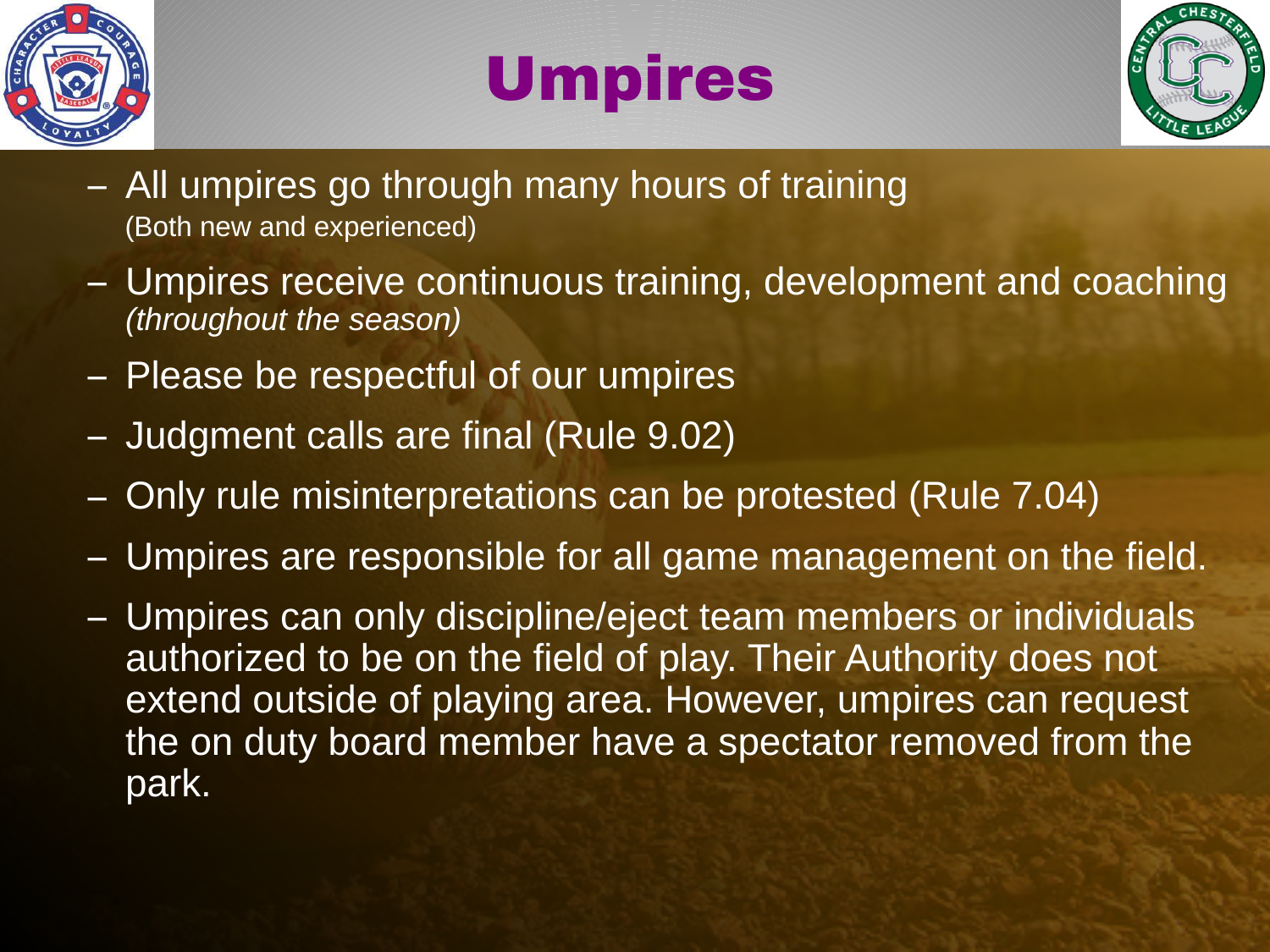

# Umpires
All umpires go through many hours of training
     (Both new and experienced)
Umpires receive continuous training, development and coaching (throughout the season)
Please be respectful of our umpires
Judgment calls are final (Rule 9.02)
Only rule misinterpretations can be protested (Rule 7.04)
Umpires are responsible for all game management on the field.
Umpires can only discipline/eject team members or individuals authorized to be on the field of play. Their Authority does not extend outside of playing area. However, umpires can request the on duty board member have a spectator removed from the park.